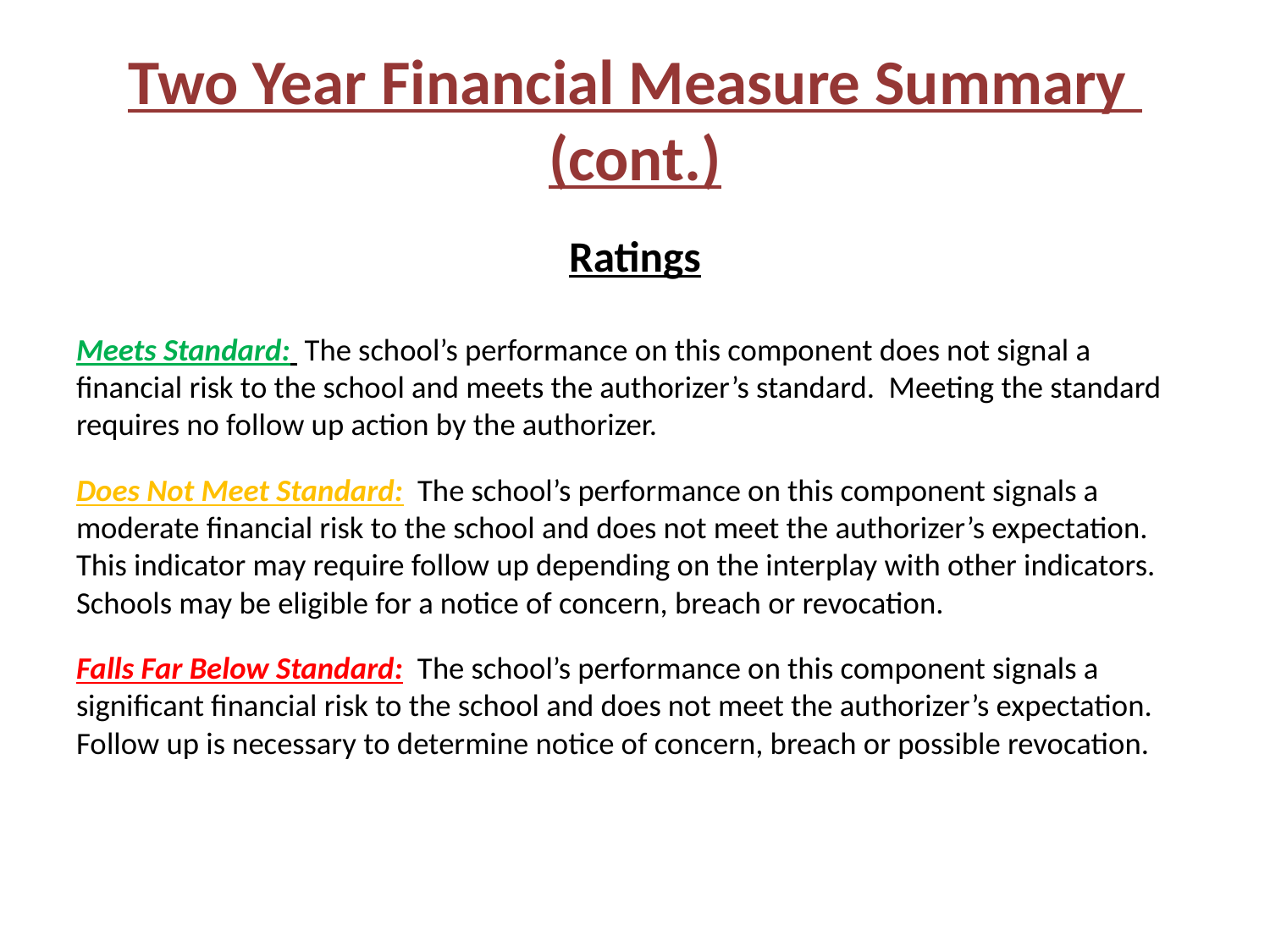

# Two Year Financial Measure Summary  (cont.)
Ratings

Meets Standard:  The school’s performance on this component does not signal a financial risk to the school and meets the authorizer’s standard.  Meeting the standard requires no follow up action by the authorizer.
Does Not Meet Standard:  The school’s performance on this component signals a moderate financial risk to the school and does not meet the authorizer’s expectation.  This indicator may require follow up depending on the interplay with other indicators.  Schools may be eligible for a notice of concern, breach or revocation.
Falls Far Below Standard:  The school’s performance on this component signals a significant financial risk to the school and does not meet the authorizer’s expectation.  Follow up is necessary to determine notice of concern, breach or possible revocation.